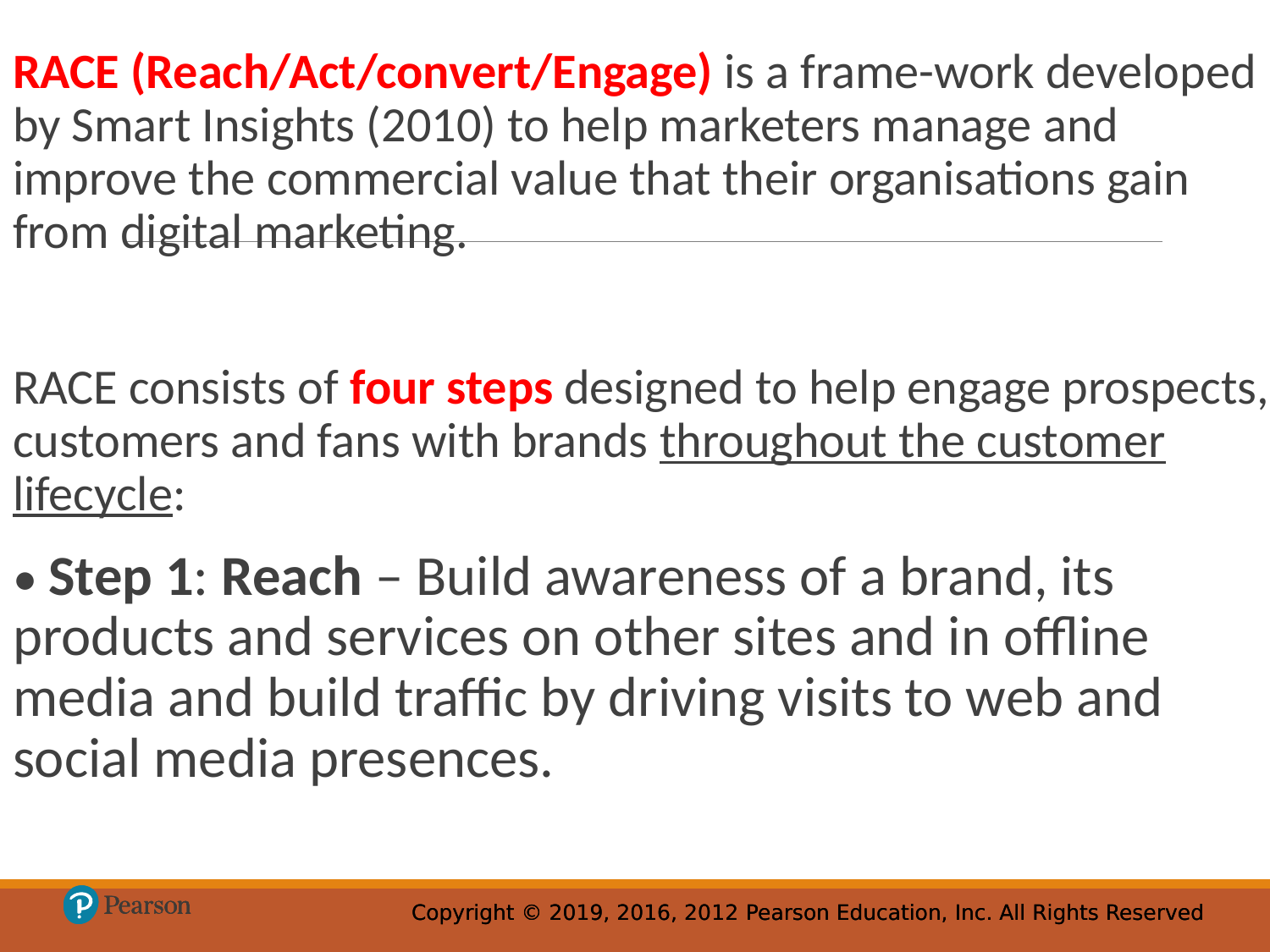

RACE (Reach/Act/convert/Engage) is a frame-work developed by Smart Insights (2010) to help marketers manage and improve the commercial value that their organisations gain from digital marketing.

RACE consists of four steps designed to help engage prospects, customers and fans with brands throughout the customer lifecycle:
• Step 1: Reach – Build awareness of a brand, its products and services on other sites and in offline media and build traffic by driving visits to web and social media presences.